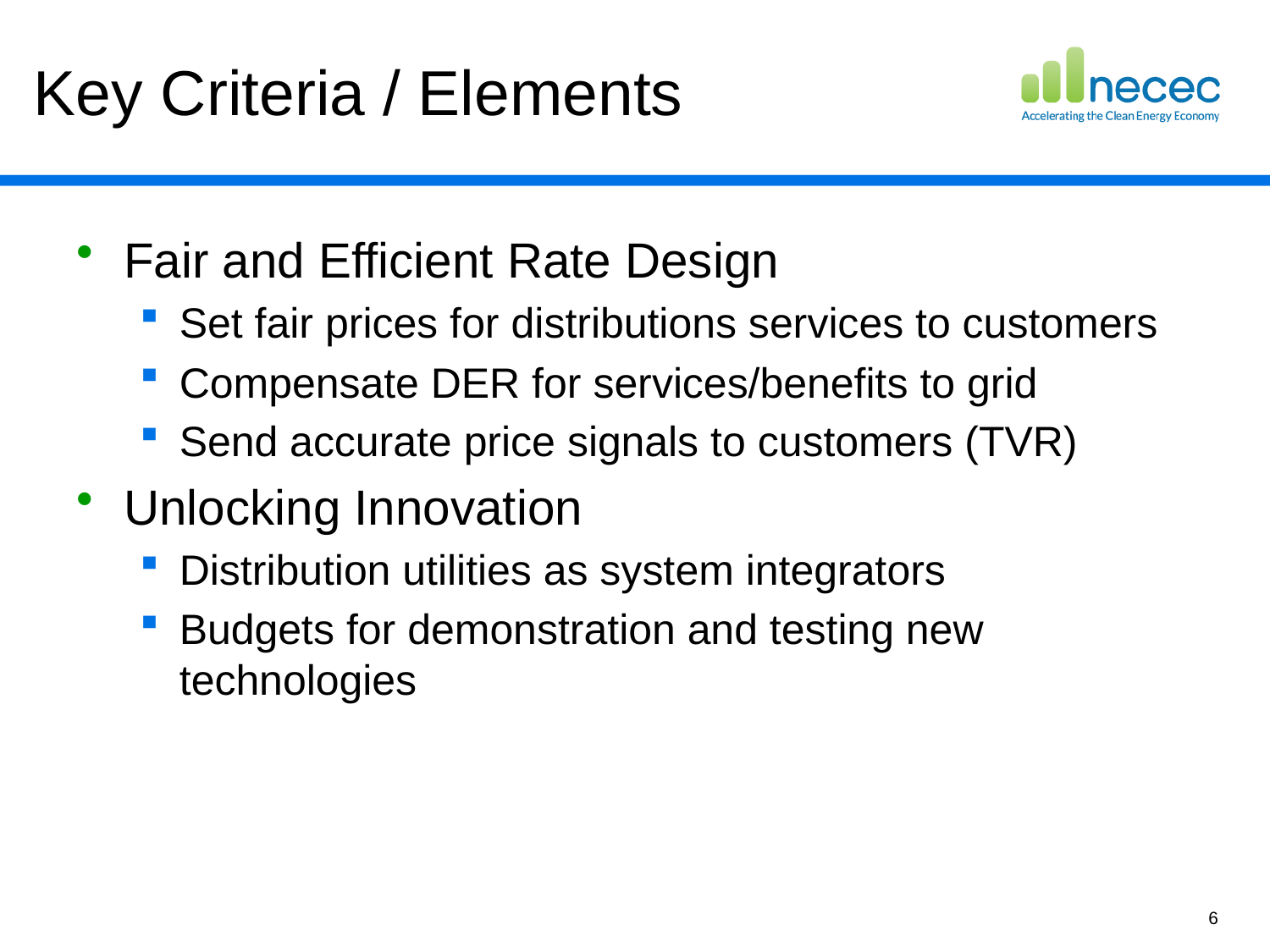

# Key Criteria / Elements
Fair and Efficient Rate Design
Set fair prices for distributions services to customers
Compensate DER for services/benefits to grid
Send accurate price signals to customers (TVR)
Unlocking Innovation
Distribution utilities as system integrators
Budgets for demonstration and testing new technologies
6